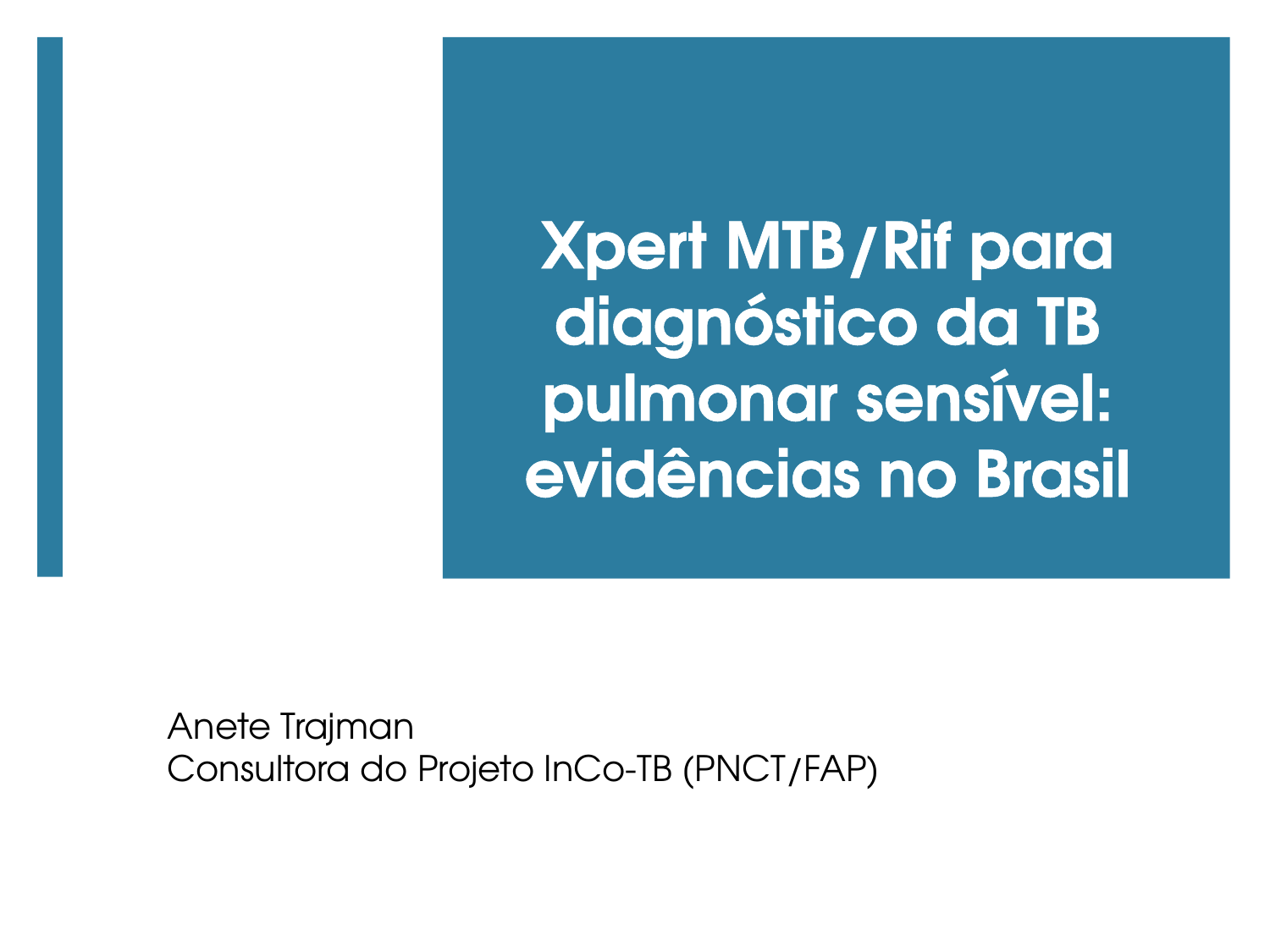

# Xpert MTB/Rif para diagnóstico da TB pulmonar sensível: evidências no Brasil
Anete Trajman
Consultora do Projeto InCo-TB (PNCT/FAP)